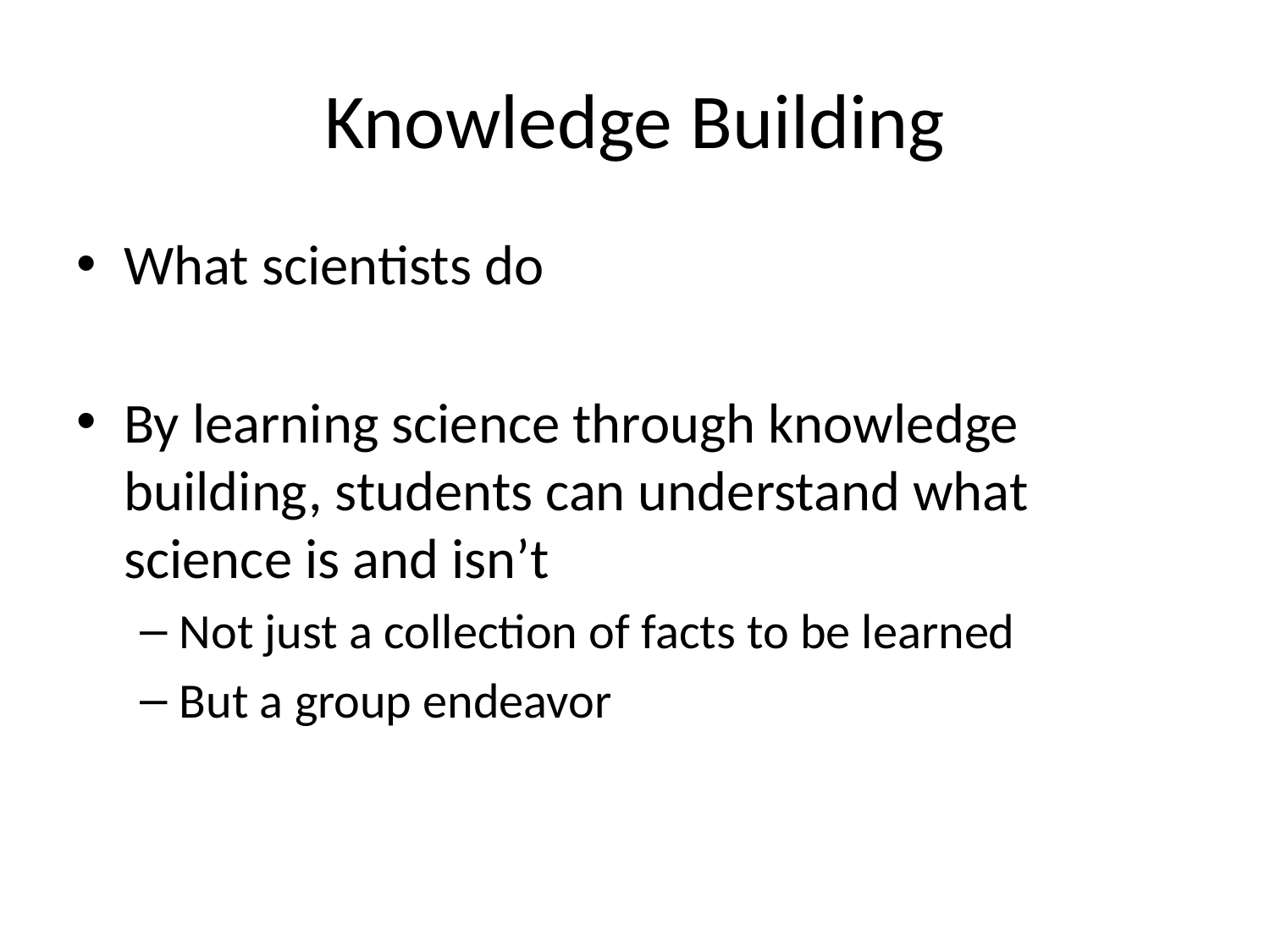

# Knowledge Building
What scientists do

By learning science through knowledge building, students can understand what science is and isn’t
Not just a collection of facts to be learned
But a group endeavor